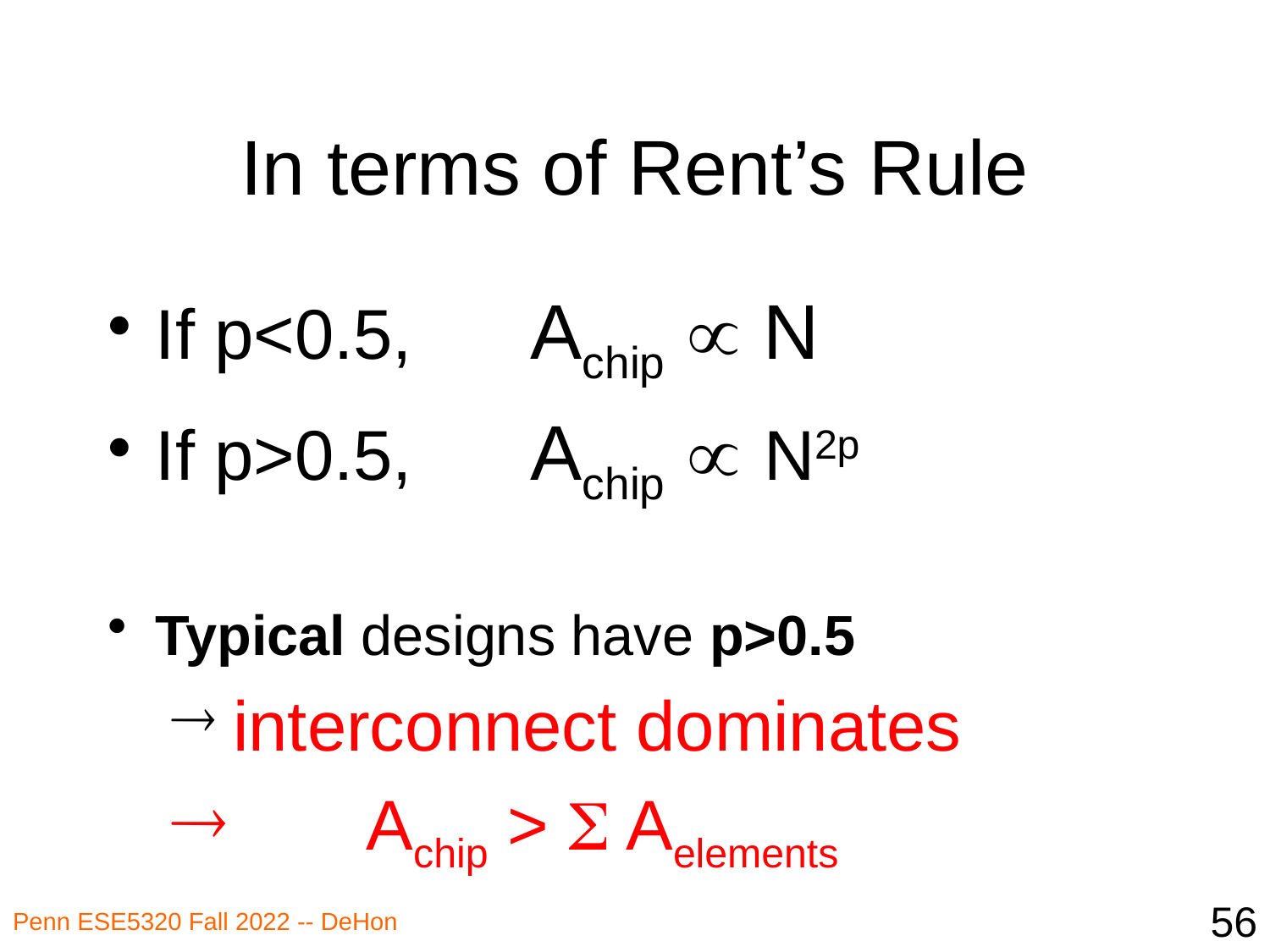

# In terms of Rent’s Rule
If p<0.5,      Achip ∝ N
If p>0.5,      Achip ∝ N2p

Typical designs have p>0.5
 interconnect dominates
       Achip > Σ Aelements

56
Penn ESE5320 Fall 2022 -- DeHon